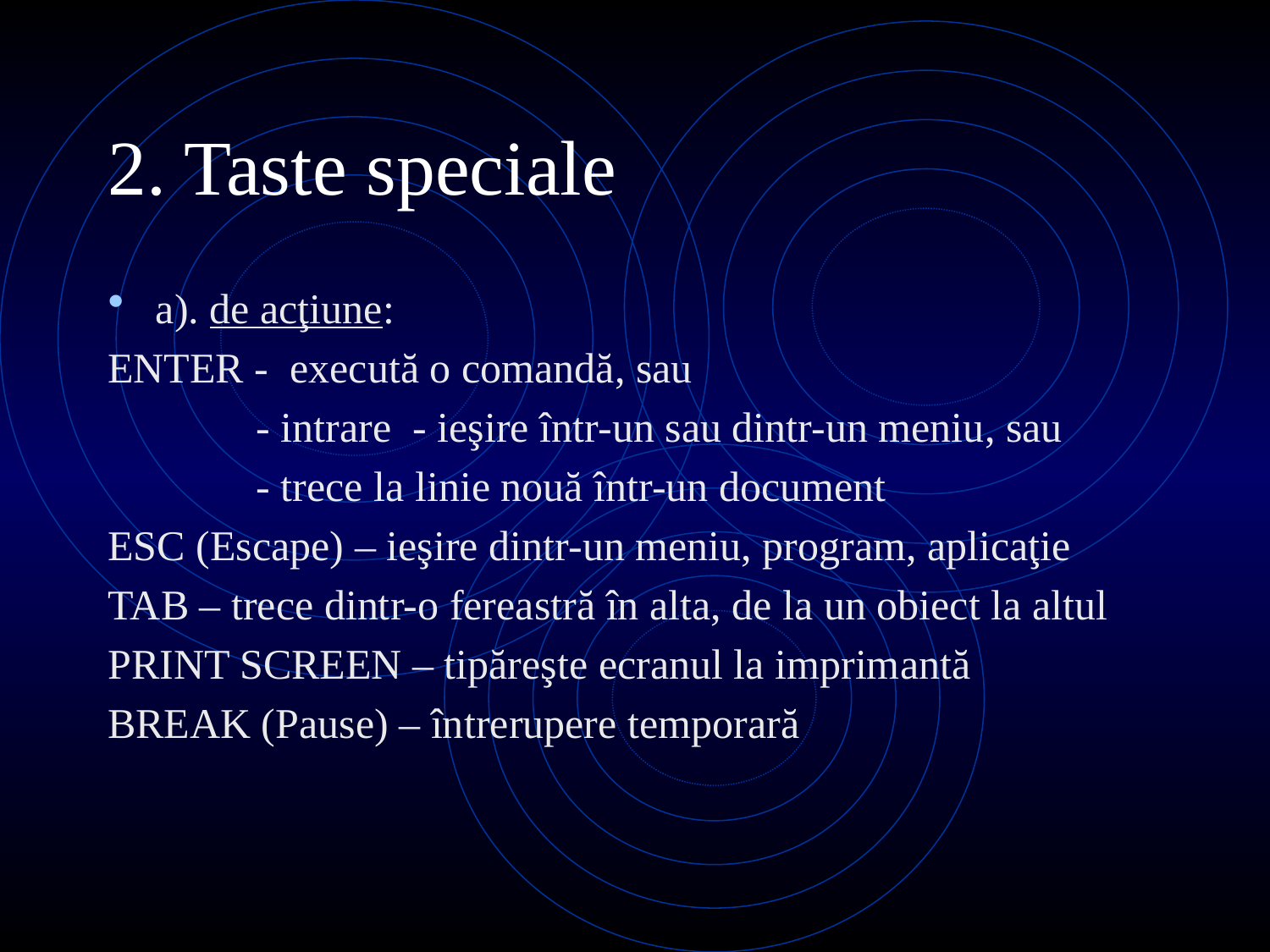

# 2. Taste speciale
a). de acţiune:
ENTER -  execută o comandă, sau
              - intrare  - ieşire într-un sau dintr-un meniu, sau
              - trece la linie nouă într-un document
ESC (Escape) – ieşire dintr-un meniu, program, aplicaţie
TAB – trece dintr-o fereastră în alta, de la un obiect la altul
PRINT SCREEN – tipăreşte ecranul la imprimantă
BREAK (Pause) – întrerupere temporară